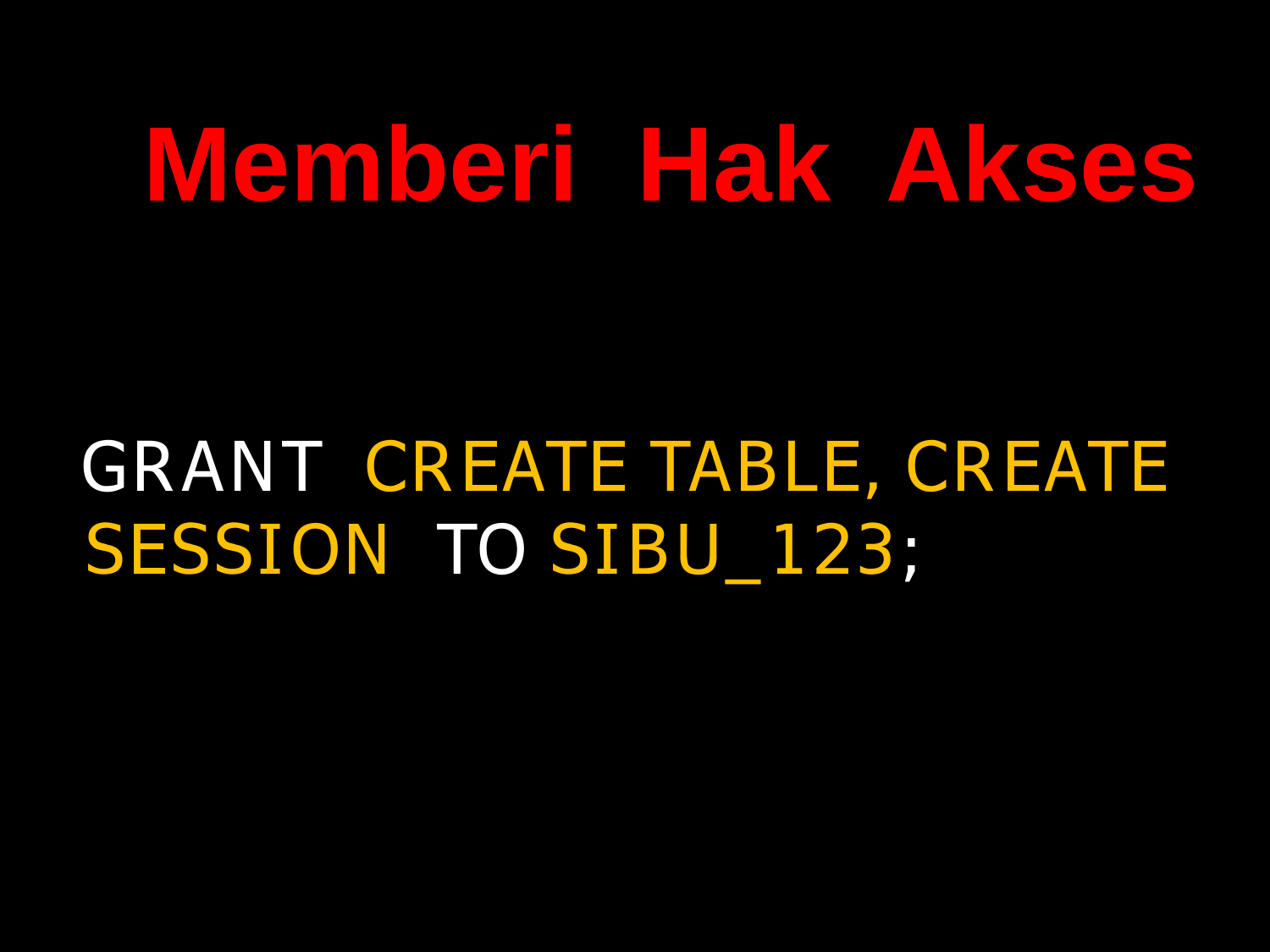

# Memberi  Hak  Akses
GRANT  CREATE TABLE, CREATE SESSION  TO SIBU_123;